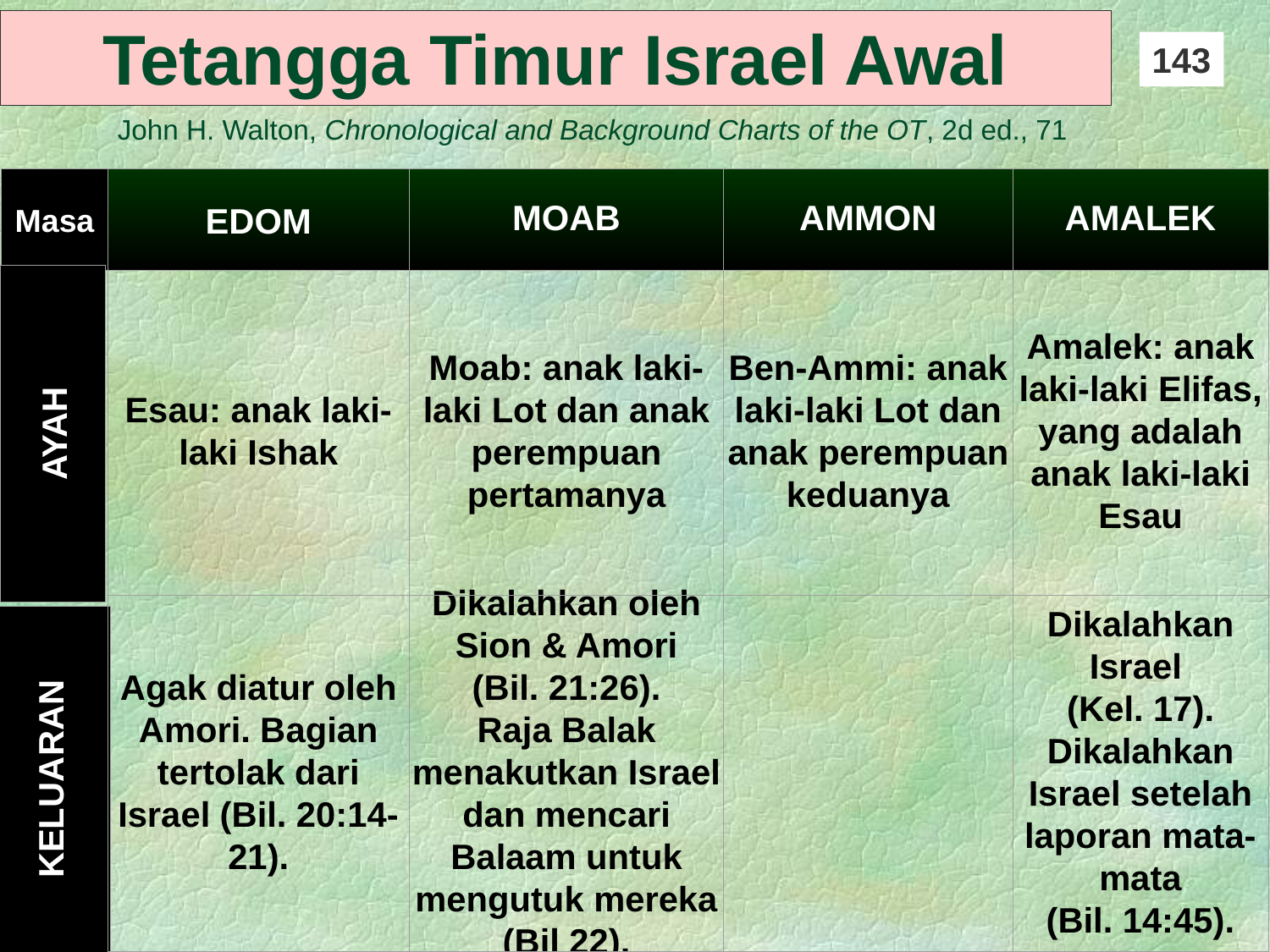

# Tetangga Timur Israel Awal
143
John H. Walton, Chronological and Background Charts of the OT, 2d ed., 71

Masa

EDOM

MOAB

AMMON

AMALEK

Esau: anak laki-laki Ishak

Moab: anak laki-laki Lot dan anak perempuan pertamanya

Ben-Ammi: anak laki-laki Lot dan anak perempuan keduanya

Amalek: anak laki-laki Elifas, yang adalah anak laki-laki Esau

AYAH

Agak diatur oleh Amori. Bagian tertolak dari Israel (Bil. 20:14-21).

Dikalahkan oleh Sion & Amori
(Bil. 21:26).
Raja Balak menakutkan Israel dan mencari Balaam untuk mengutuk mereka (Bil 22).

Dikalahkan Israel
(Kel. 17).
Dikalahkan Israel setelah laporan mata-mata
(Bil. 14:45).

KELUARAN